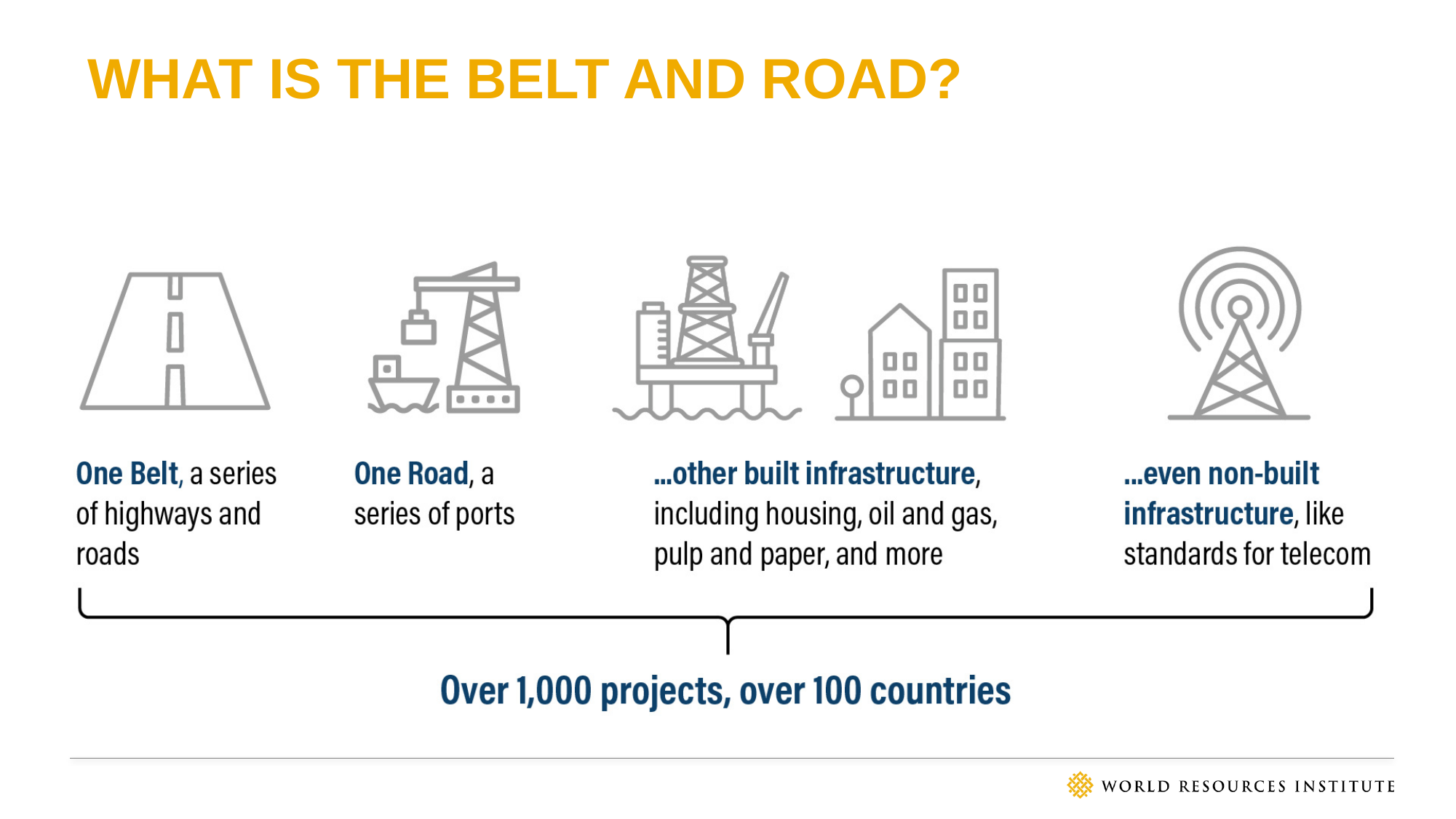

# WHAT IS THE BELT AND ROAD?